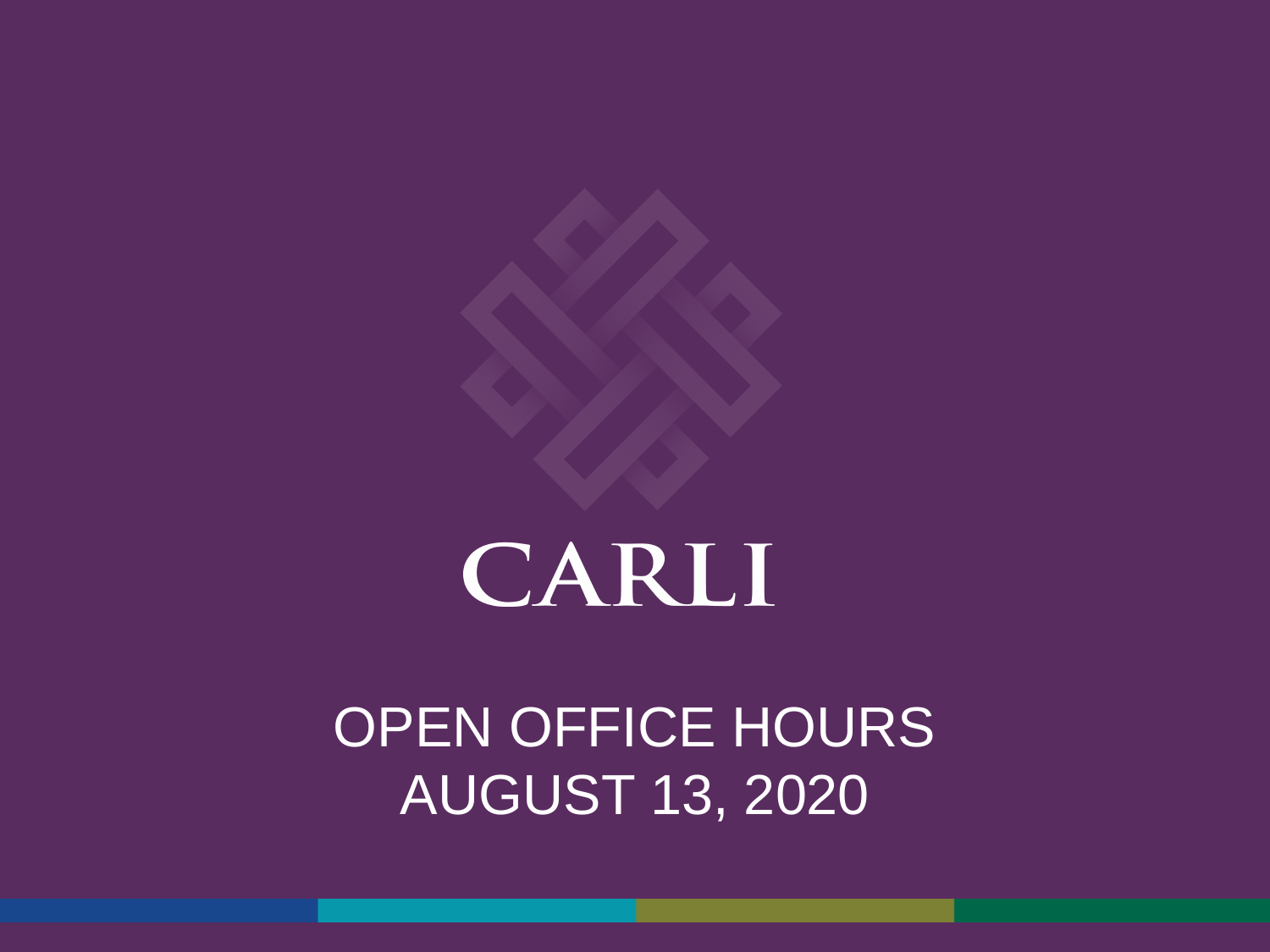

# Open Office Hours August 13, 2020